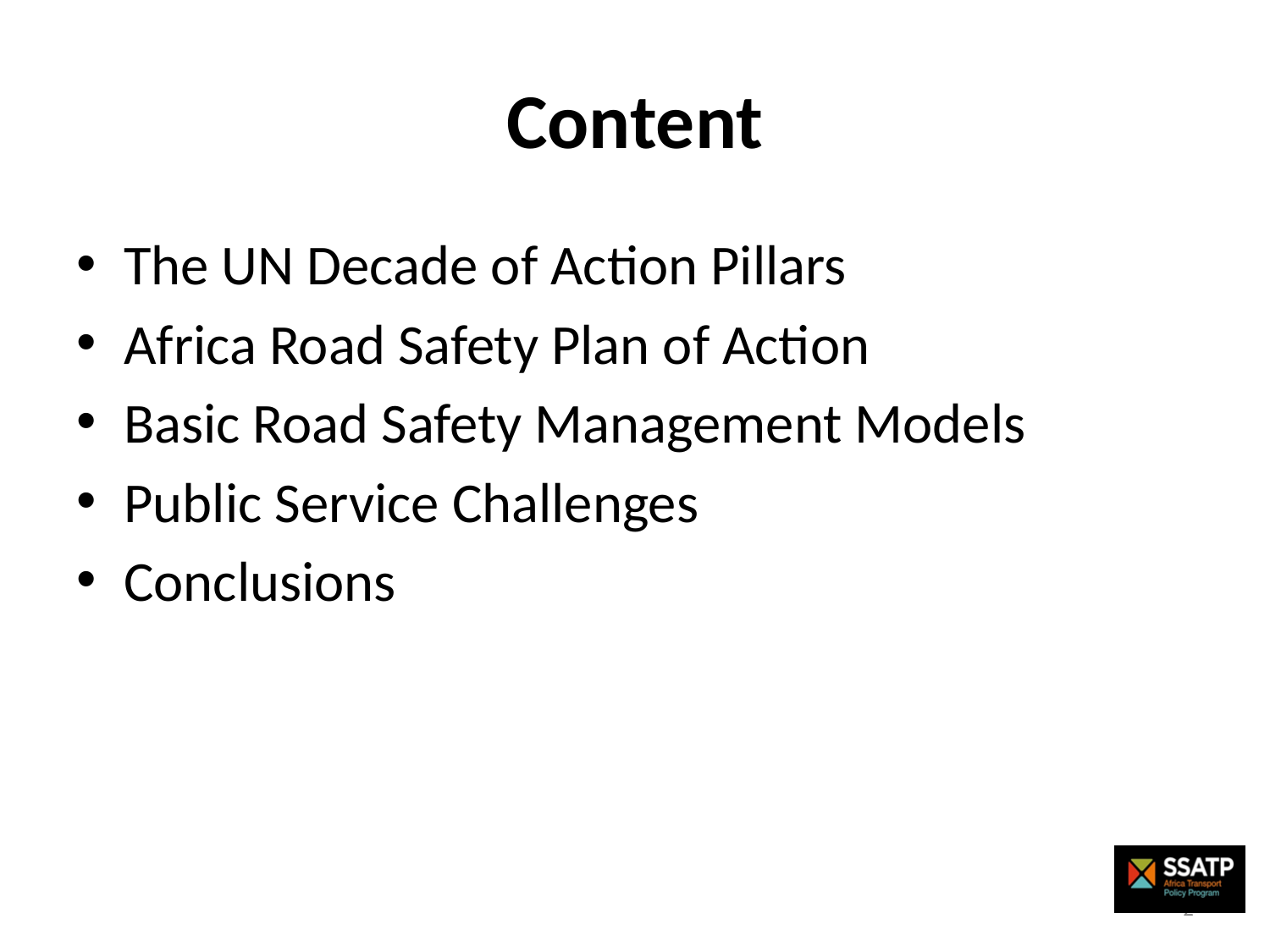

# Content
The UN Decade of Action Pillars
Africa Road Safety Plan of Action
Basic Road Safety Management Models
Public Service Challenges
Conclusions
2